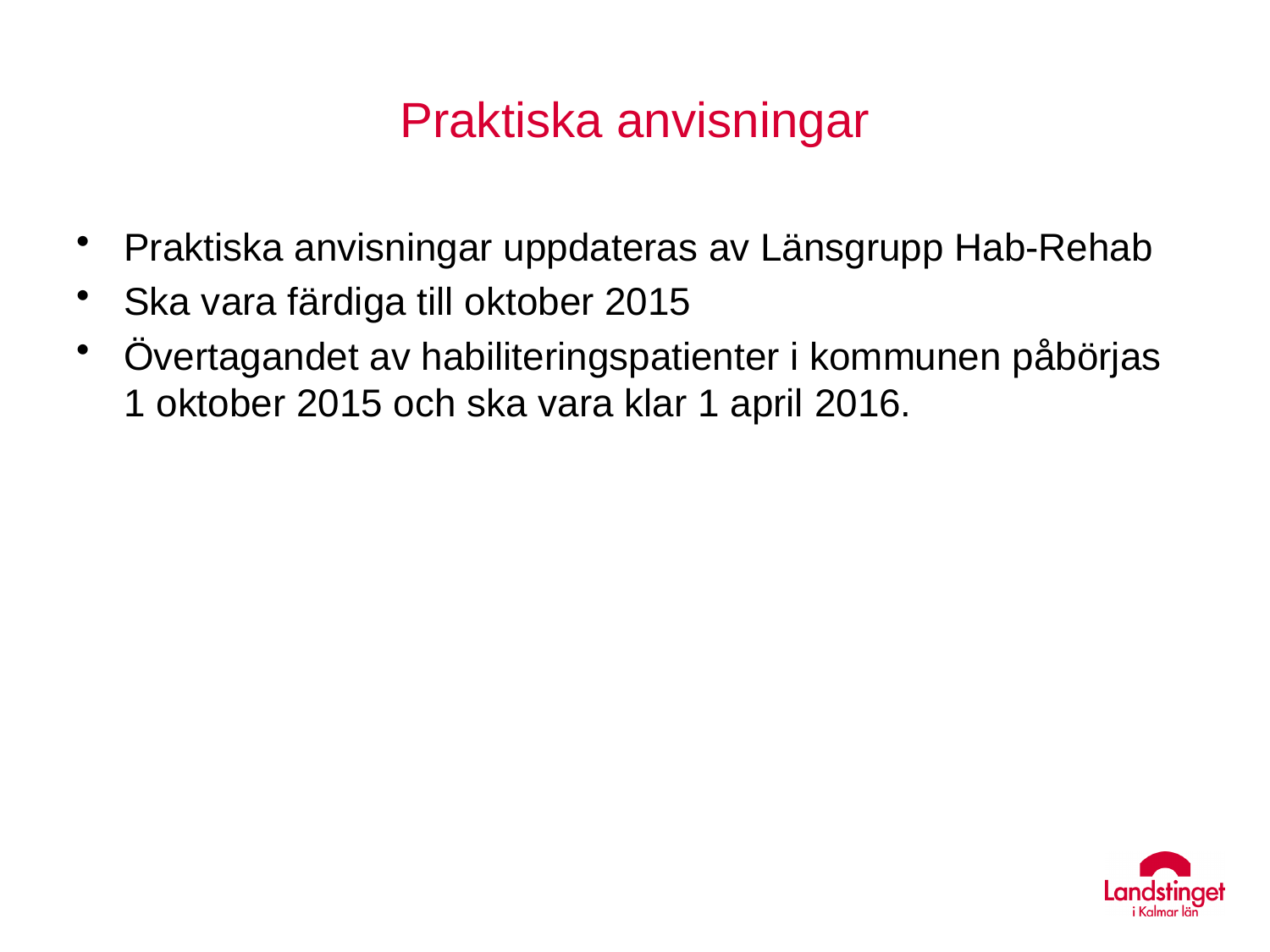

# Praktiska anvisningar
Praktiska anvisningar uppdateras av Länsgrupp Hab-Rehab
Ska vara färdiga till oktober 2015
Övertagandet av habiliteringspatienter i kommunen påbörjas 1 oktober 2015 och ska vara klar 1 april 2016.